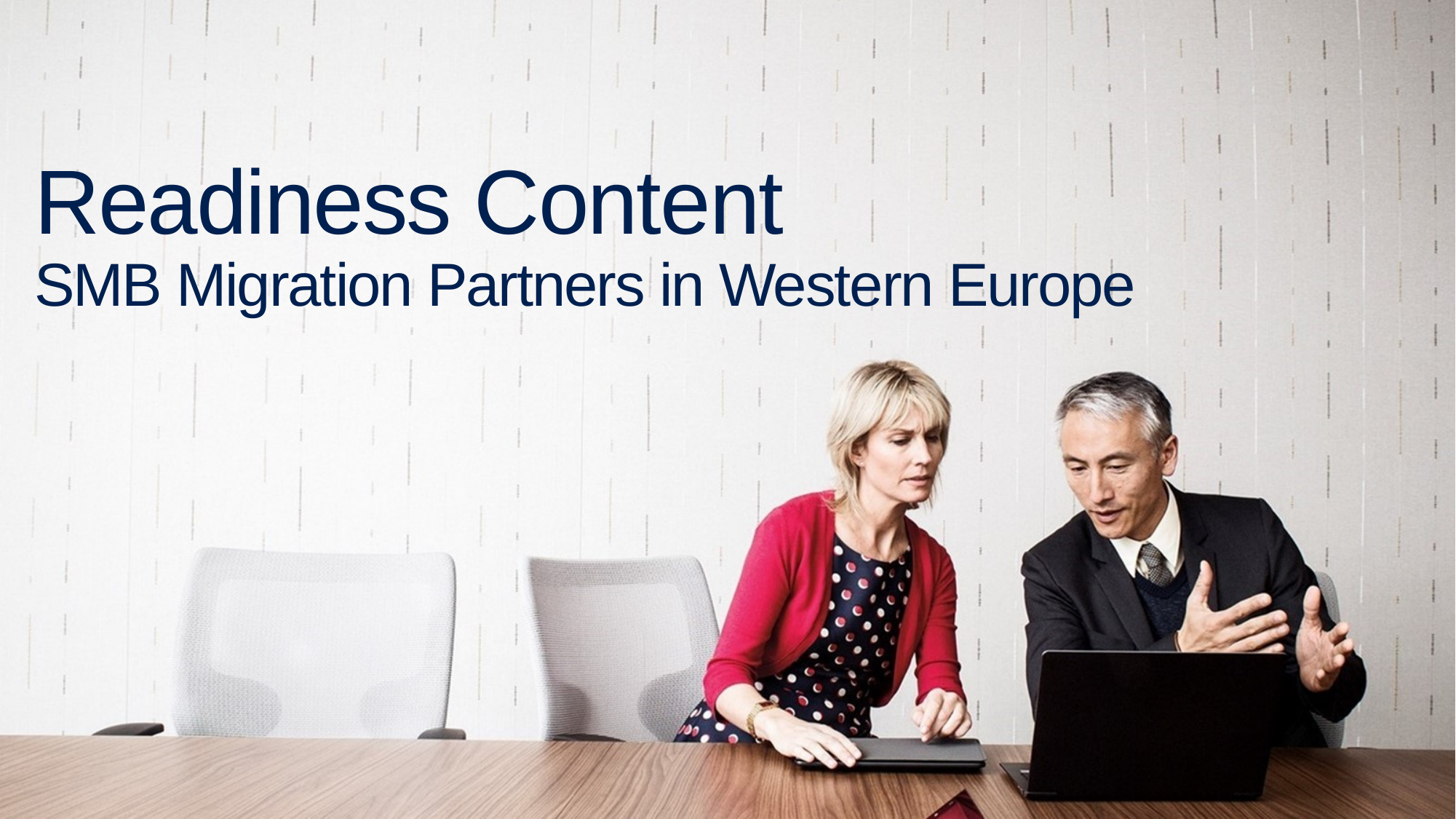

# Readiness Content SMB Migration Partners in Western Europe